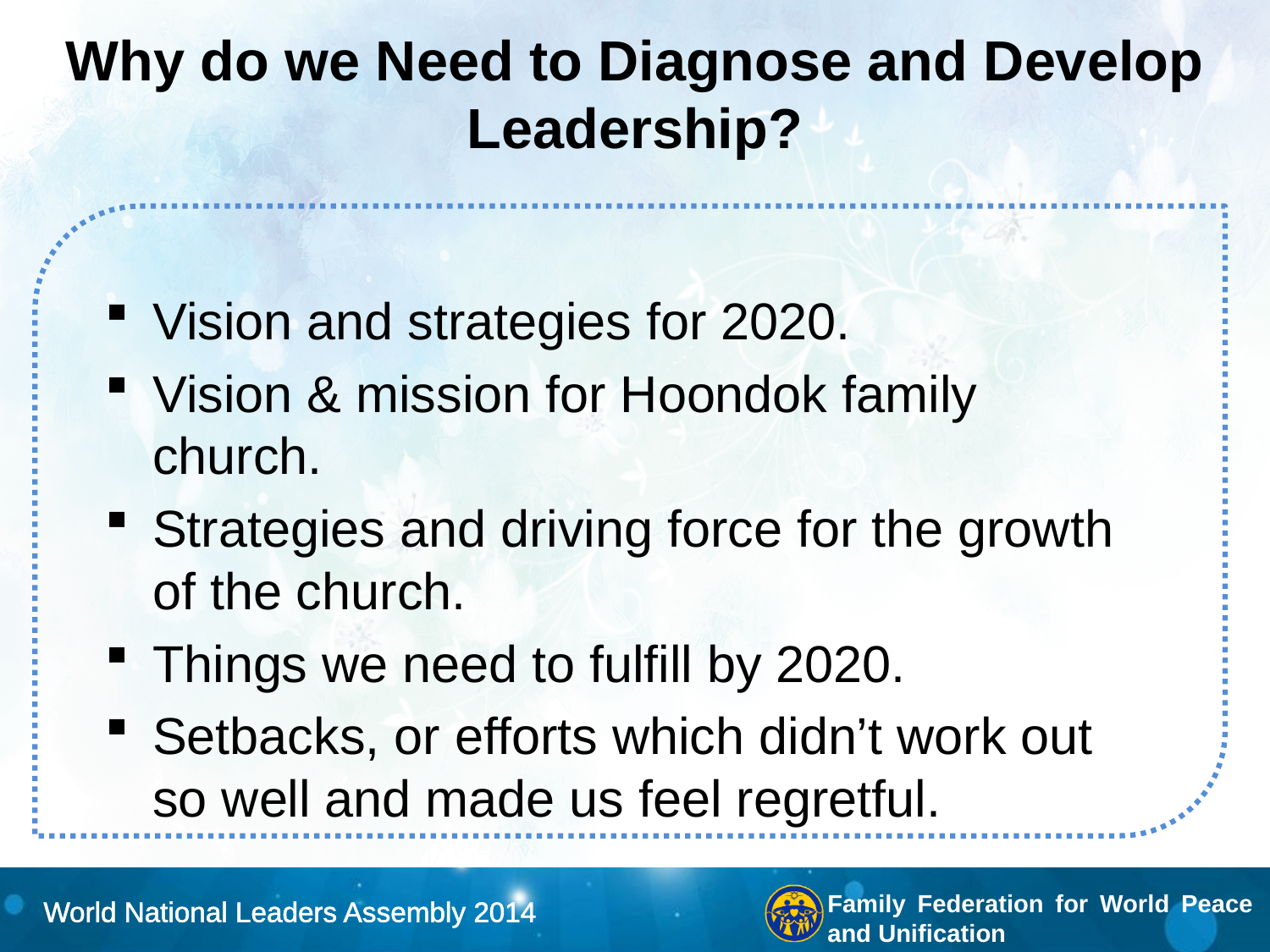

Why do we Need to Diagnose and Develop Leadership?

Vision and strategies for 2020.
Vision & mission for Hoondok family church.
Strategies and driving force for the growth of the church.
Things we need to fulfill by 2020.
Setbacks, or efforts which didn’t work out so well and made us feel regretful.